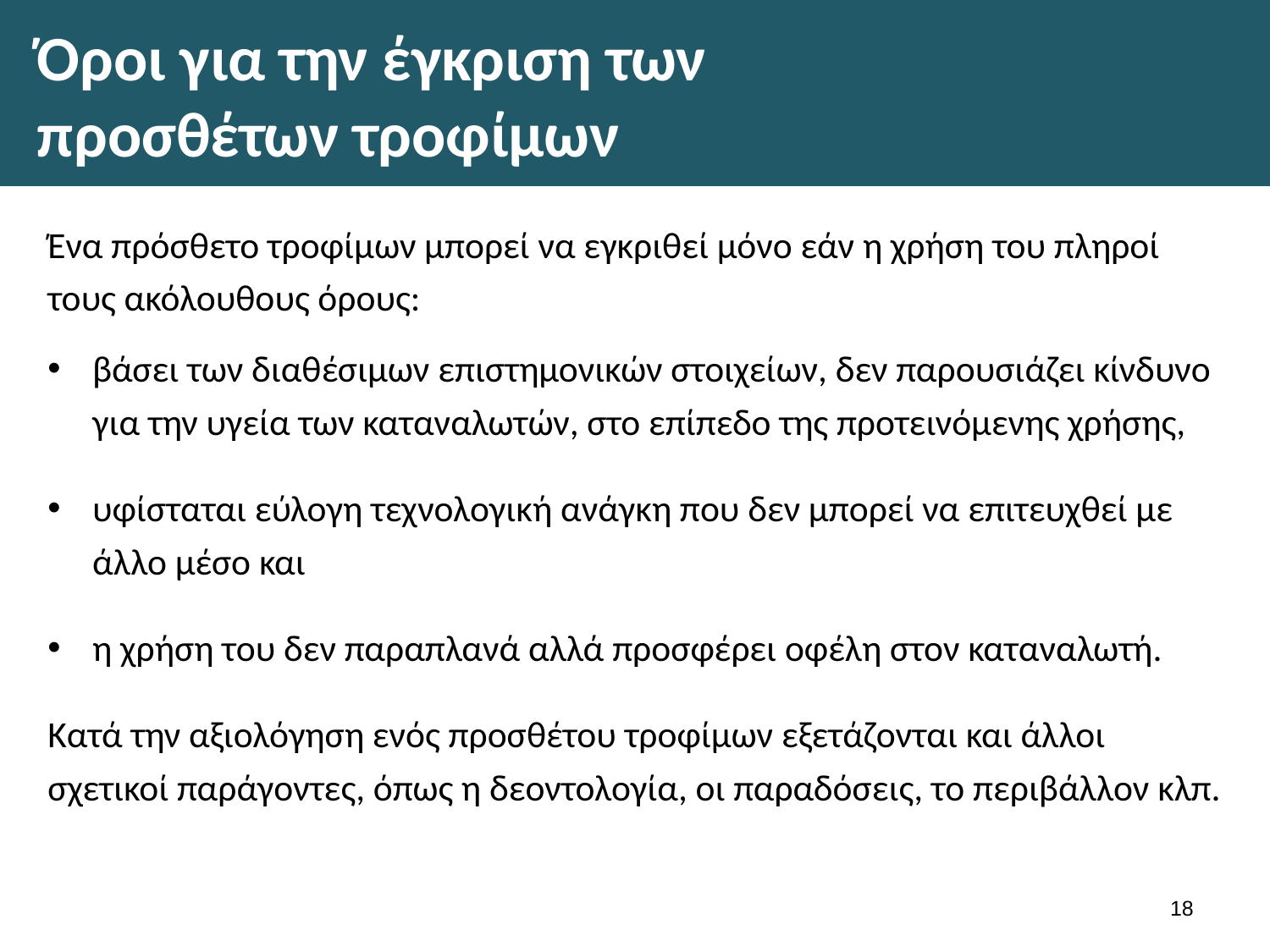

# Όροι για την έγκριση των προσθέτων τροφίμων
Ένα πρόσθετο τροφίμων μπορεί να εγκριθεί μόνο εάν η χρήση του πληροί τους ακόλουθους όρους:
βάσει των διαθέσιμων επιστημονικών στοιχείων, δεν παρουσιάζει κίνδυνο για την υγεία των καταναλωτών, στο επίπεδο της προτεινόμενης χρήσης,
υφίσταται εύλογη τεχνολογική ανάγκη που δεν μπορεί να επιτευχθεί με άλλο μέσο και
η χρήση του δεν παραπλανά αλλά προσφέρει οφέλη στον καταναλωτή.
Κατά την αξιολόγηση ενός προσθέτου τροφίμων εξετάζονται και άλλοι σχετικοί παράγοντες, όπως η δεοντολογία, οι παραδόσεις, το περιβάλλον κλπ.
18